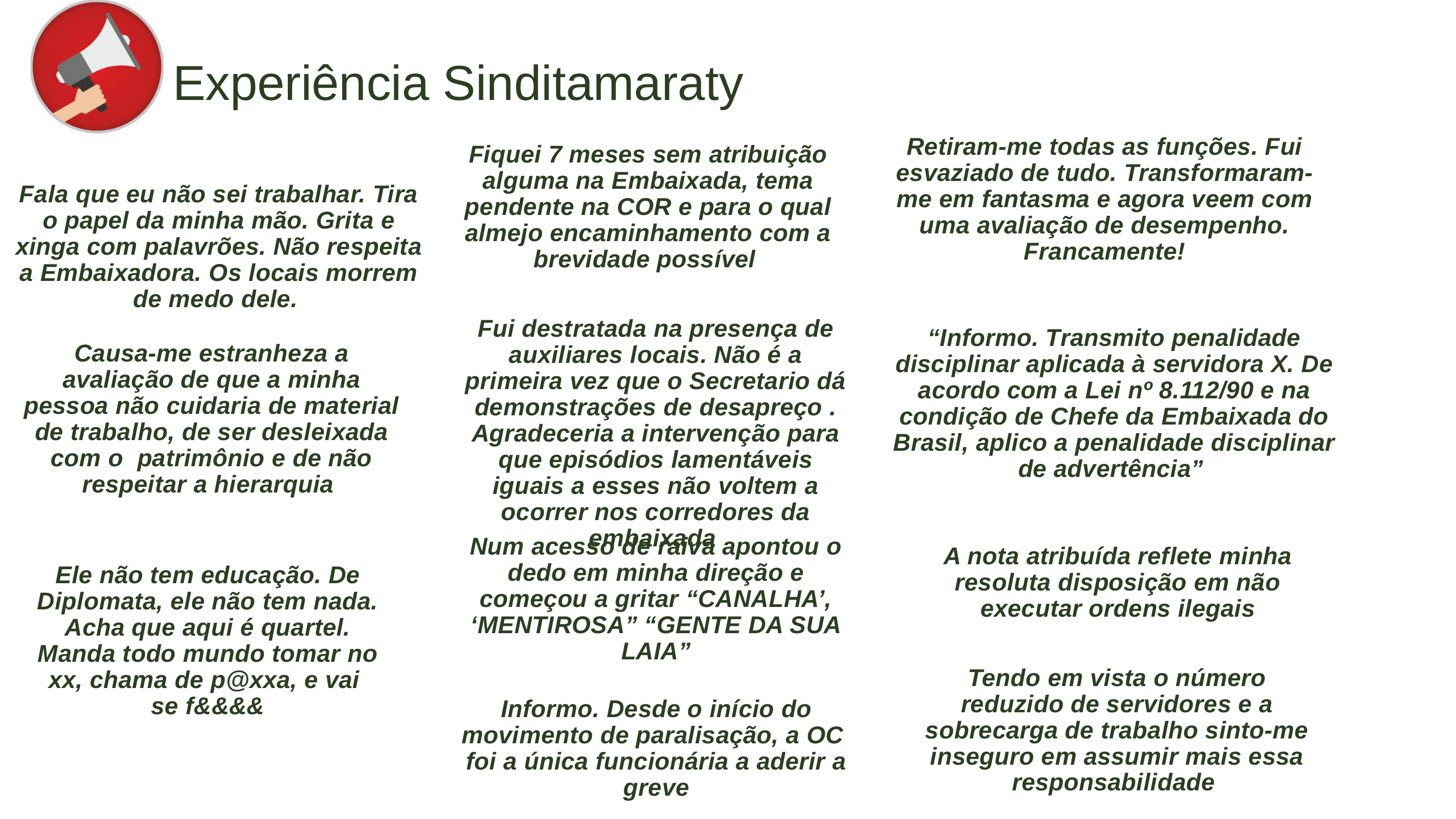

Experiência Sinditamaraty

Retiram-me todas as funções. Fui esvaziado de tudo. Transformaram-me em fantasma e agora veem com uma avaliação de desempenho. Francamente!

Fiquei 7 meses sem atribuição alguma na Embaixada, tema pendente na COR e para o qual almejo encaminhamento com a brevidade possível

Fala que eu não sei trabalhar. Tira o papel da minha mão. Grita e xinga com palavrões. Não respeita a Embaixadora. Os locais morrem de medo dele.

“Informo. Transmito penalidade disciplinar aplicada à servidora X. De acordo com a Lei nº 8.112/90 e na condição de Chefe da Embaixada do Brasil, aplico a penalidade disciplinar de advertência”
Fui destratada na presença de auxiliares locais. Não é a primeira vez que o Secretario dá demonstrações de desapreço . Agradeceria a intervenção para que episódios lamentáveis iguais a esses não voltem a ocorrer nos corredores da embaixada

Causa-me estranheza a avaliação de que a minha pessoa não cuidaria de material de trabalho, de ser desleixada com o  patrimônio e de não respeitar a hierarquia

A nota atribuída reflete minha resoluta disposição em não executar ordens ilegais

Num acesso de raiva apontou o dedo em minha direção e começou a gritar “CANALHA’, ‘MENTIROSA” “GENTE DA SUA LAIA”
Ele não tem educação. De Diplomata, ele não tem nada. Acha que aqui é quartel. Manda todo mundo tomar no xx, chama de p@xxa, e vai  se f&&&&

Tendo em vista o número reduzido de servidores e a sobrecarga de trabalho sinto-me inseguro em assumir mais essa responsabilidade
Informo. Desde o início do movimento de paralisação, a OC  foi a única funcionária a aderir a greve